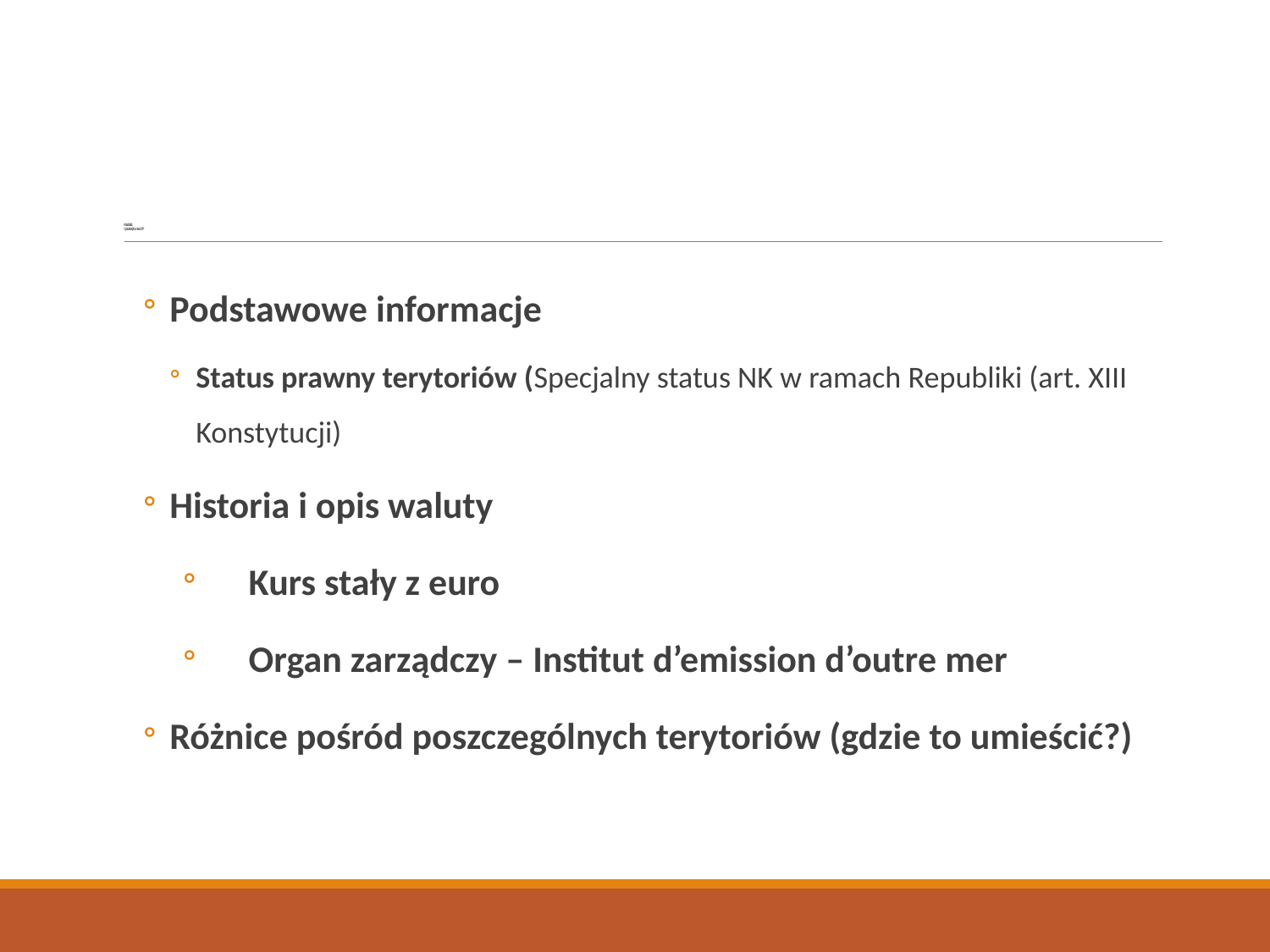

# Rozdział 1: Opis strefy Franka CFP
Podstawowe informacje
Status prawny terytoriów (Specjalny status NK w ramach Republiki (art. XIII Konstytucji)
Historia i opis waluty
Kurs stały z euro
Organ zarządczy – Institut d’emission d’outre mer
Różnice pośród poszczególnych terytoriów (gdzie to umieścić?)